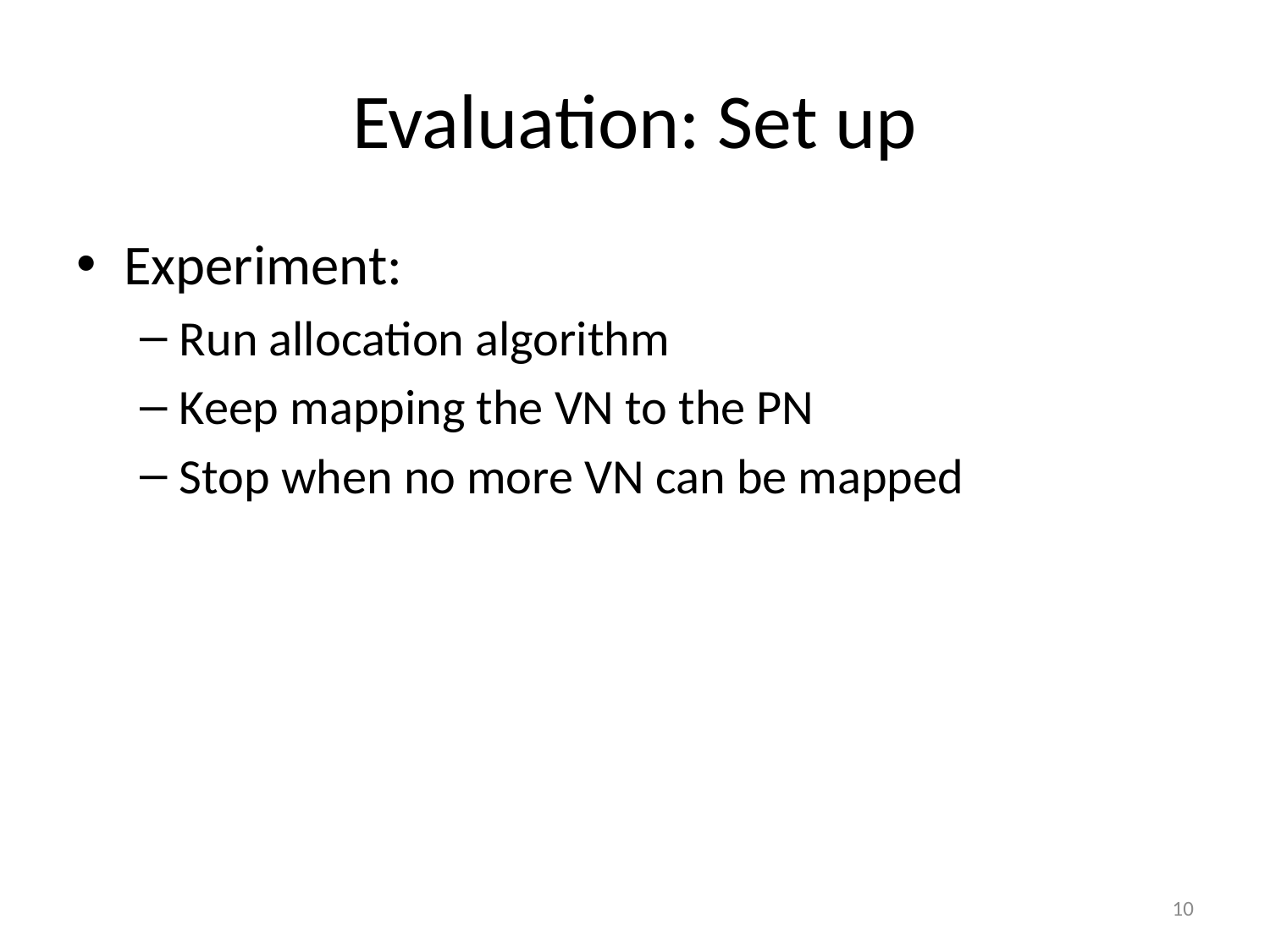

# Evaluation: Set up
Experiment:
Run allocation algorithm
Keep mapping the VN to the PN
Stop when no more VN can be mapped
10